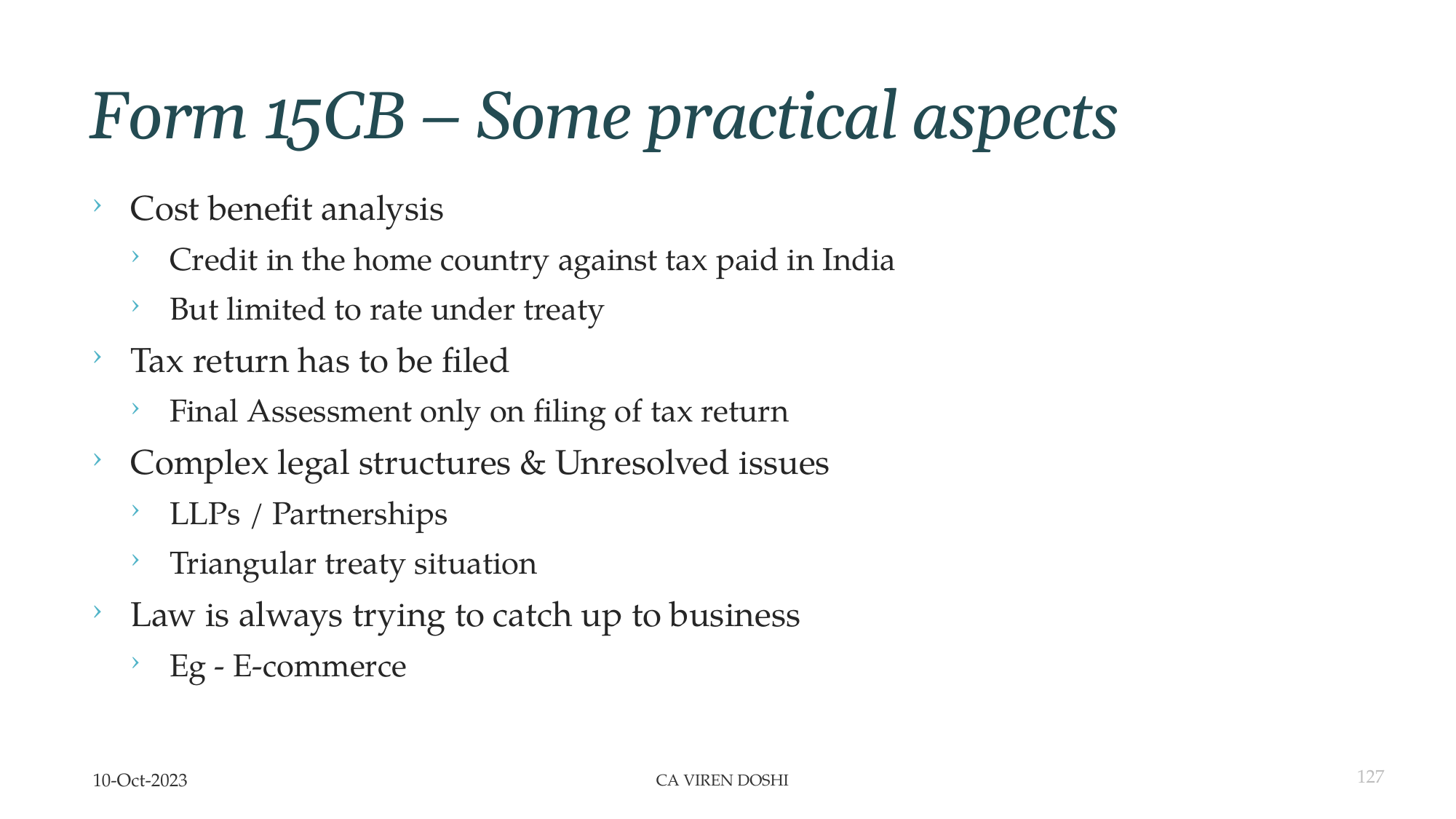

# Form 15CB – Some practical aspects
Cost benefit analysis
Credit in the home country against tax paid in India
But limited to rate under treaty
Tax return has to be filed
Final Assessment only on filing of tax return
Complex legal structures & Unresolved issues
LLPs / Partnerships
Triangular treaty situation
Law is always trying to catch up to business
Eg - E-commerce
10-Oct-2023
CA Viren Doshi
127